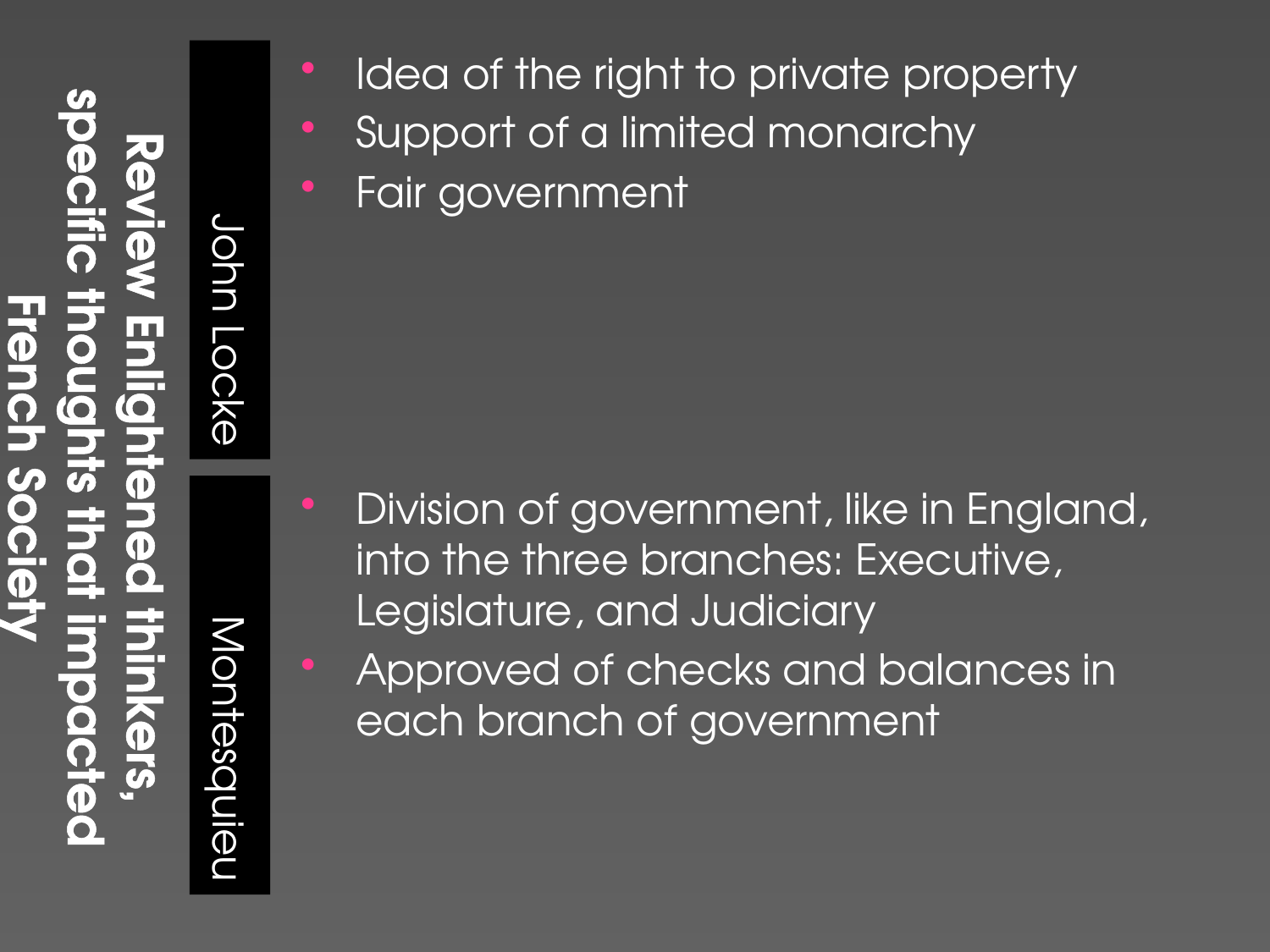

# Review Enlightened thinkers, specific thoughts that impacted French Society
John Locke
Idea of the right to private property
Support of a limited monarchy
Fair government
Montesquieu
Division of government, like in England, into the three branches: Executive, Legislature, and Judiciary
Approved of checks and balances in each branch of government